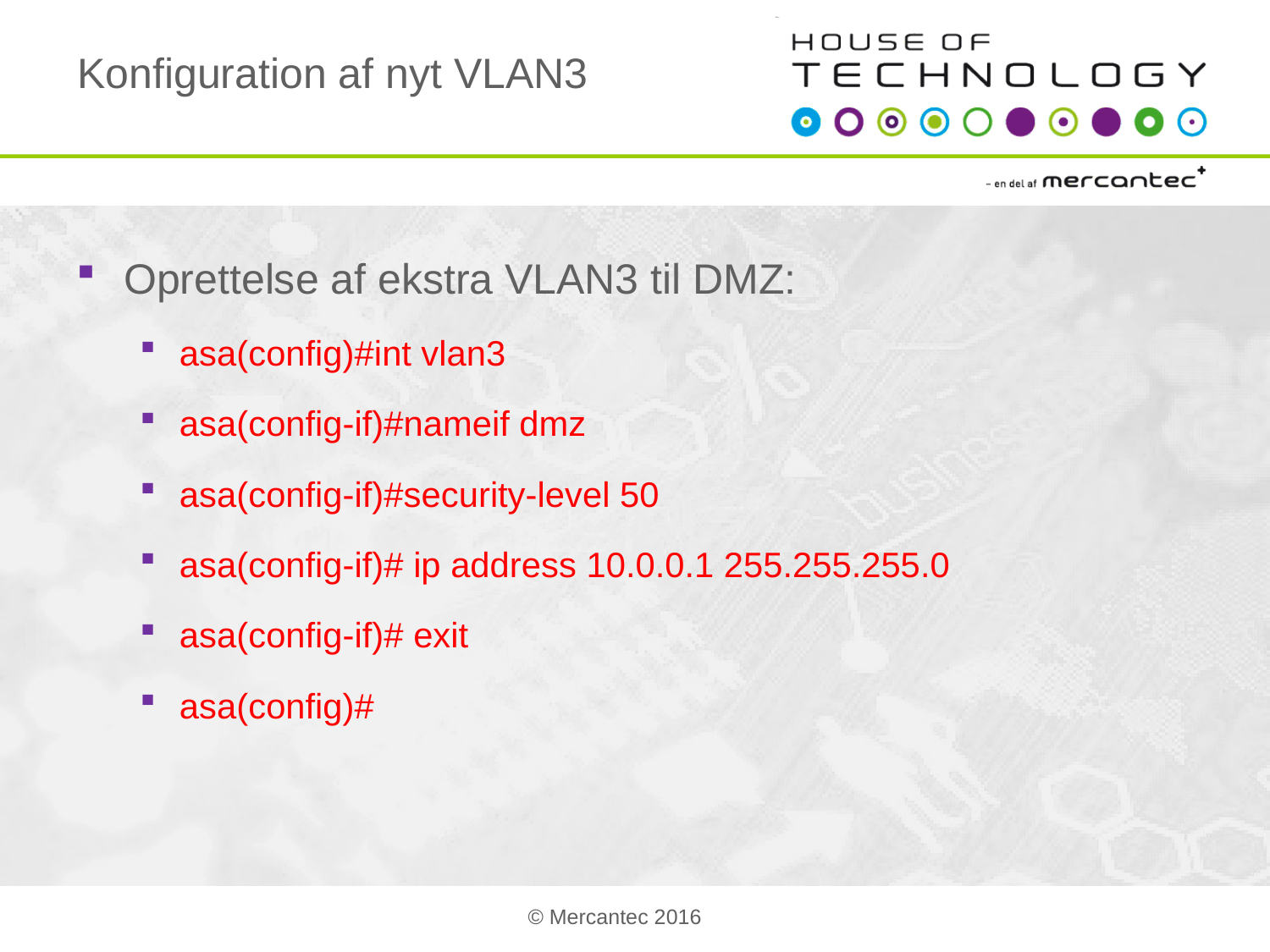

# Konfiguration af nyt VLAN3
Oprettelse af ekstra VLAN3 til DMZ:
asa(config)#int vlan3
asa(config-if)#nameif dmz
asa(config-if)#security-level 50
asa(config-if)# ip address 10.0.0.1 255.255.255.0
asa(config-if)# exit
asa(config)#
© Mercantec 2016